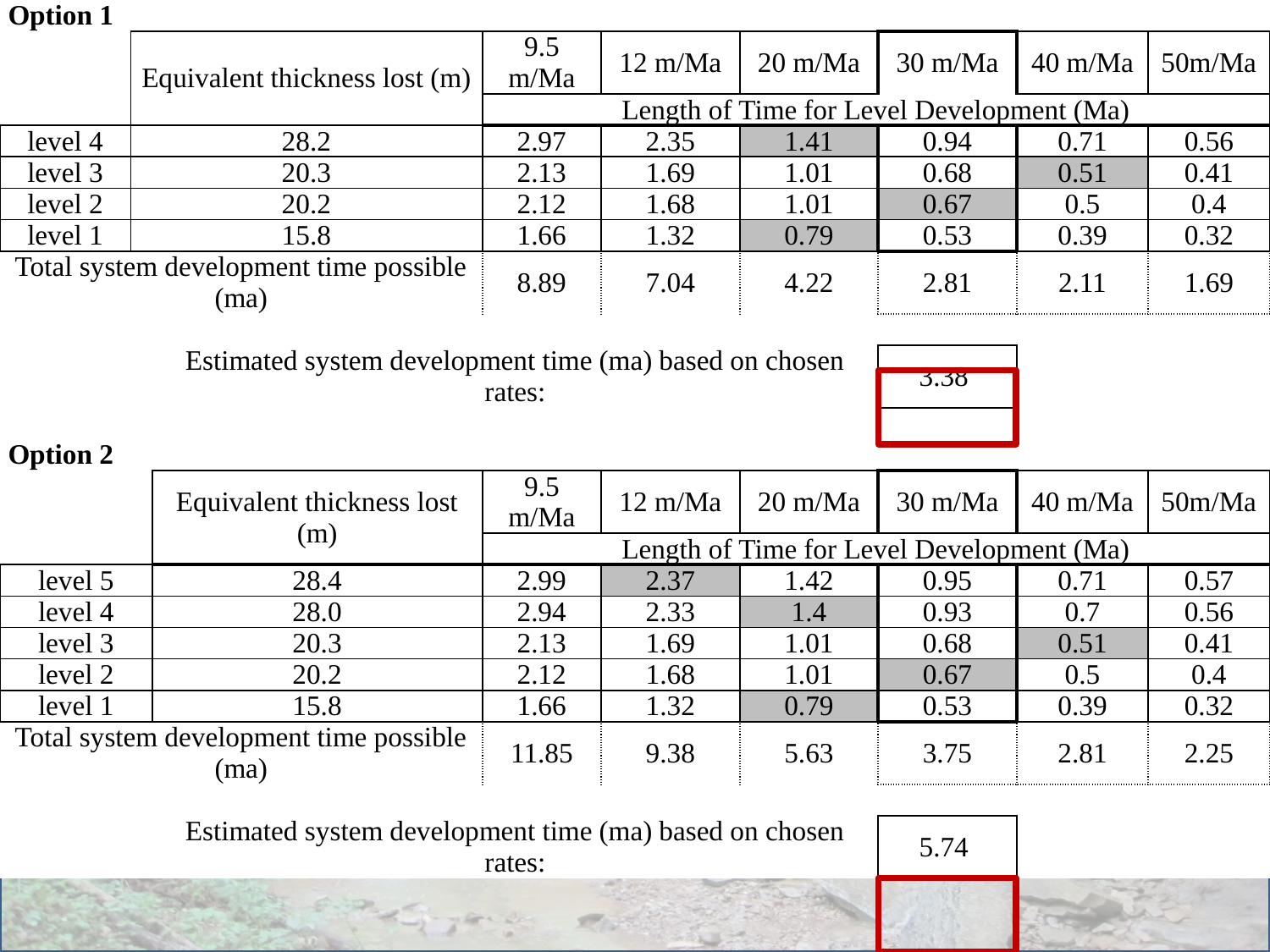

| Option 1 |  |  |  |  |  |  |  |  |  |  |
| --- | --- | --- | --- | --- | --- | --- | --- | --- | --- | --- |
|  | Equivalent thickness lost (m) |  | 9.5 m/Ma |  | 12 m/Ma | 20 m/Ma | 30 m/Ma | 40 m/Ma |  | 50m/Ma |
|  |  |  | Length of Time for Level Development (Ma) |  |  |  |  |  |  |  |
| level 4 | 28.2 |  | 2.97 |  | 2.35 | 1.41 | 0.94 | 0.71 |  | 0.56 |
| level 3 | 20.3 |  | 2.13 |  | 1.69 | 1.01 | 0.68 | 0.51 |  | 0.41 |
| level 2 | 20.2 |  | 2.12 |  | 1.68 | 1.01 | 0.67 | 0.5 |  | 0.4 |
| level 1 | 15.8 |  | 1.66 |  | 1.32 | 0.79 | 0.53 | 0.39 |  | 0.32 |
| Total system development time possible (ma) |  |  | 8.89 |  | 7.04 | 4.22 | 2.81 | 2.11 |  | 1.69 |
|  |  |  |  |  |  |  |  |  |  |  |
|  |  | Estimated system development time (ma) based on chosen rates: |  |  |  |  | 3.38 |  |  |  |
|  |  |  |  |  |  |  |  |  |  |  |
| Option 2 |  |  |  |  |  |  |  |  |  |  |
|  |  | Equivalent thickness lost (m) | 9.5 m/Ma |  | 12 m/Ma | 20 m/Ma | 30 m/Ma | 40 m/Ma |  | 50m/Ma |
|  |  |  | Length of Time for Level Development (Ma) |  |  |  |  |  |  |  |
| level 5 |  | 28.4 | 2.99 |  | 2.37 | 1.42 | 0.95 | 0.71 |  | 0.57 |
| level 4 |  | 28.0 | 2.94 |  | 2.33 | 1.4 | 0.93 | 0.7 |  | 0.56 |
| level 3 |  | 20.3 | 2.13 |  | 1.69 | 1.01 | 0.68 | 0.51 |  | 0.41 |
| level 2 |  | 20.2 | 2.12 |  | 1.68 | 1.01 | 0.67 | 0.5 |  | 0.4 |
| level 1 |  | 15.8 | 1.66 |  | 1.32 | 0.79 | 0.53 | 0.39 |  | 0.32 |
| Total system development time possible (ma) |  |  | 11.85 |  | 9.38 | 5.63 | 3.75 | 2.81 |  | 2.25 |
|  |  |  |  |  |  |  |  |  |  |  |
|  |  | Estimated system development time (ma) based on chosen rates: |  |  |  |  | 5.74 |  |  |  |
# Time